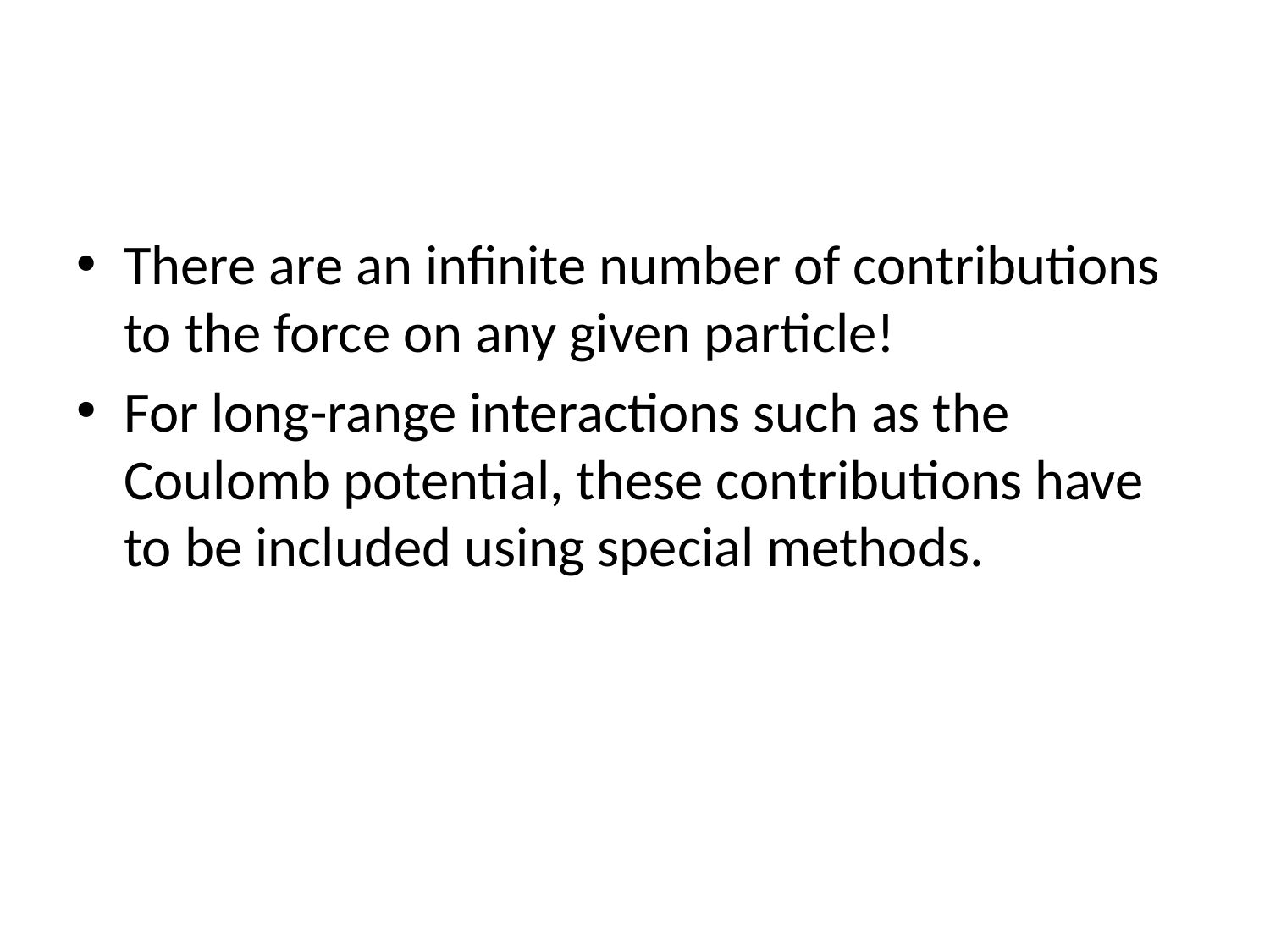

#
There are an infinite number of contributions to the force on any given particle!
For long-range interactions such as the Coulomb potential, these contributions have to be included using special methods.